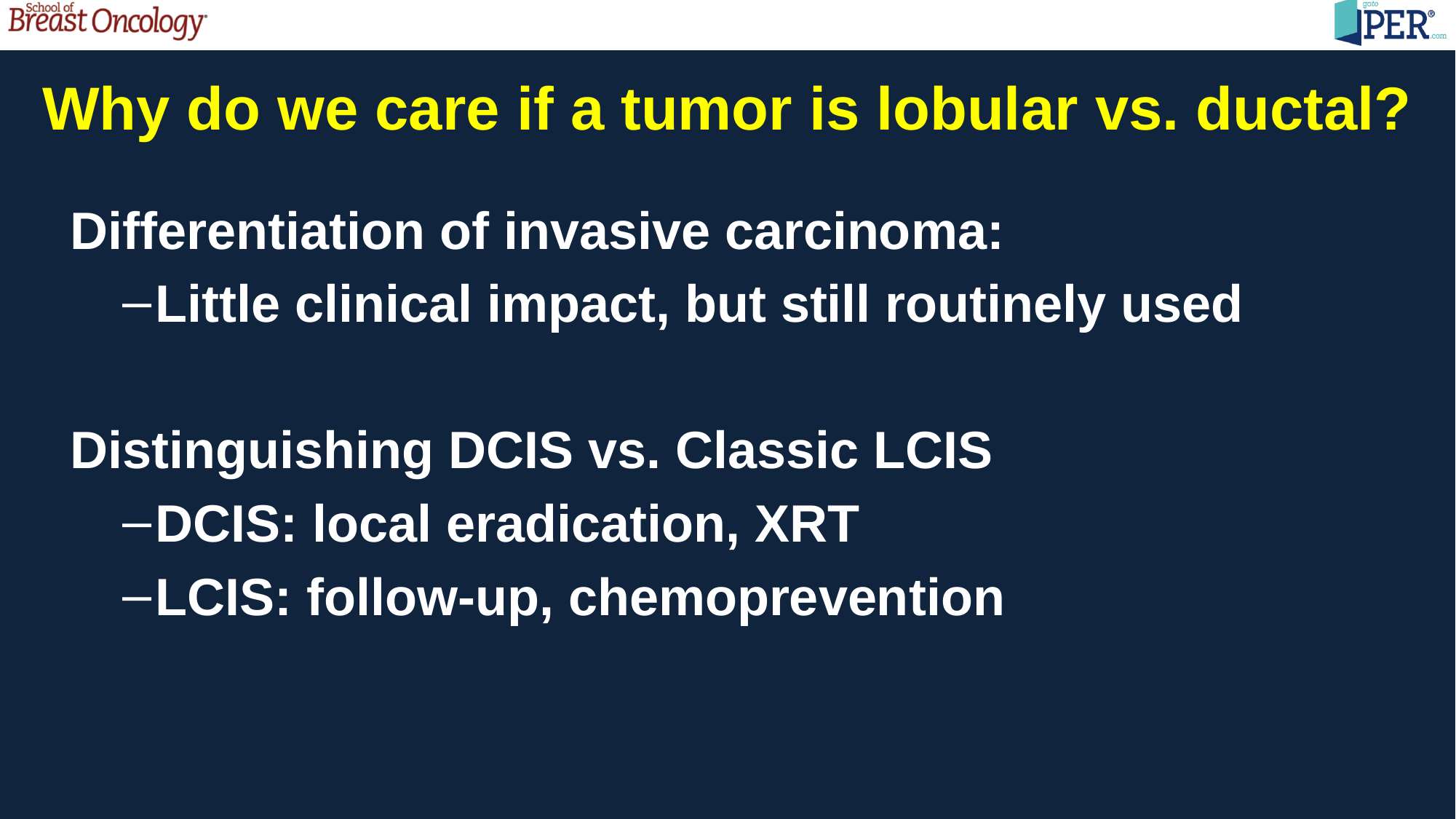

Why do we care if a tumor is lobular vs. ductal?
Differentiation of invasive carcinoma:
	Little clinical impact, but still routinely used

Distinguishing DCIS vs. Classic LCIS
	DCIS: local eradication, XRT
	LCIS: follow-up, chemoprevention